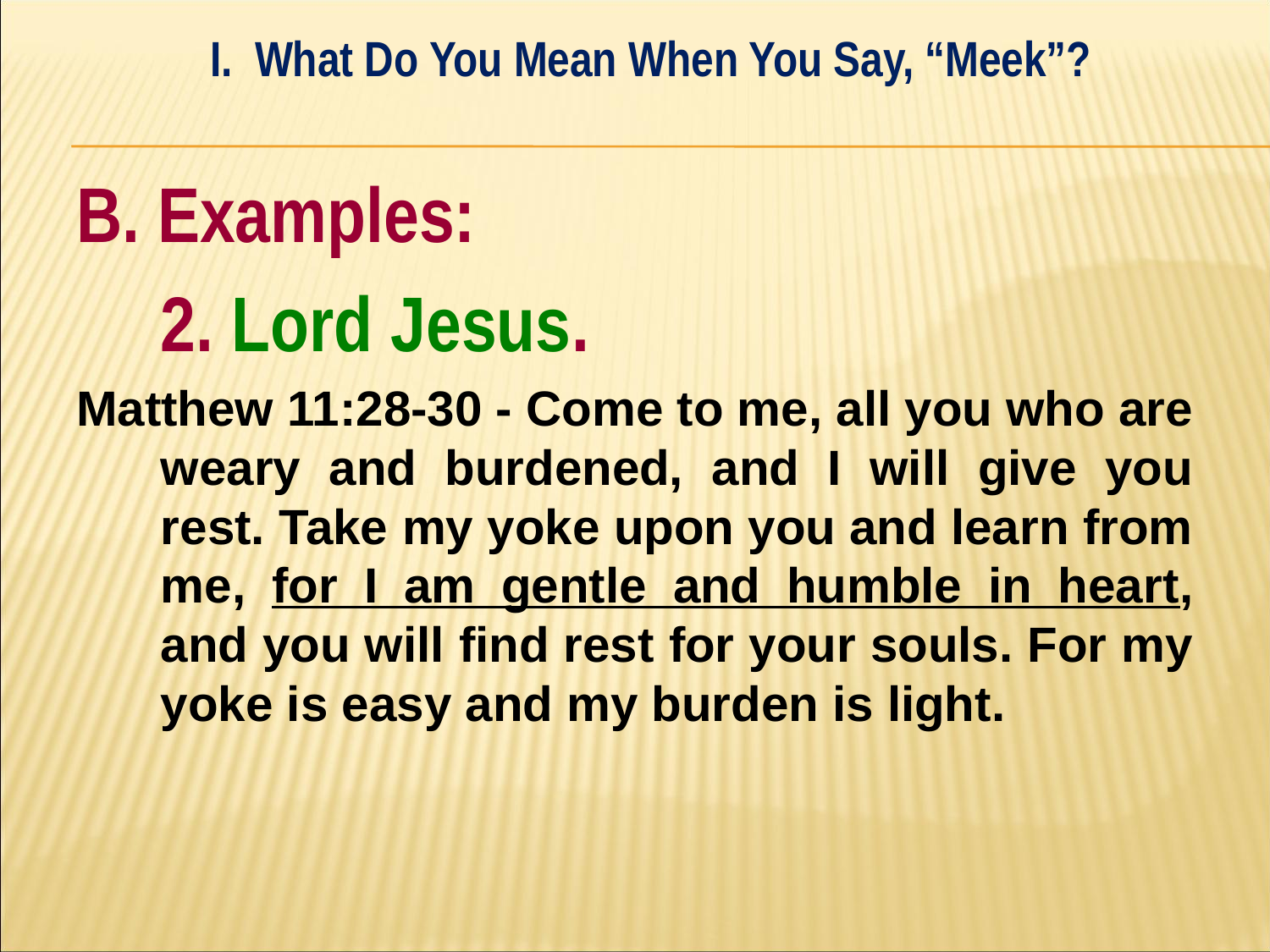

I.  What Do You Mean When You Say, “Meek”?
#
B. Examples:
	2. Lord Jesus.
Matthew 11:28-30 - Come to me, all you who are weary and burdened, and I will give you rest. Take my yoke upon you and learn from me, for I am gentle and humble in heart, and you will find rest for your souls. For my yoke is easy and my burden is light.